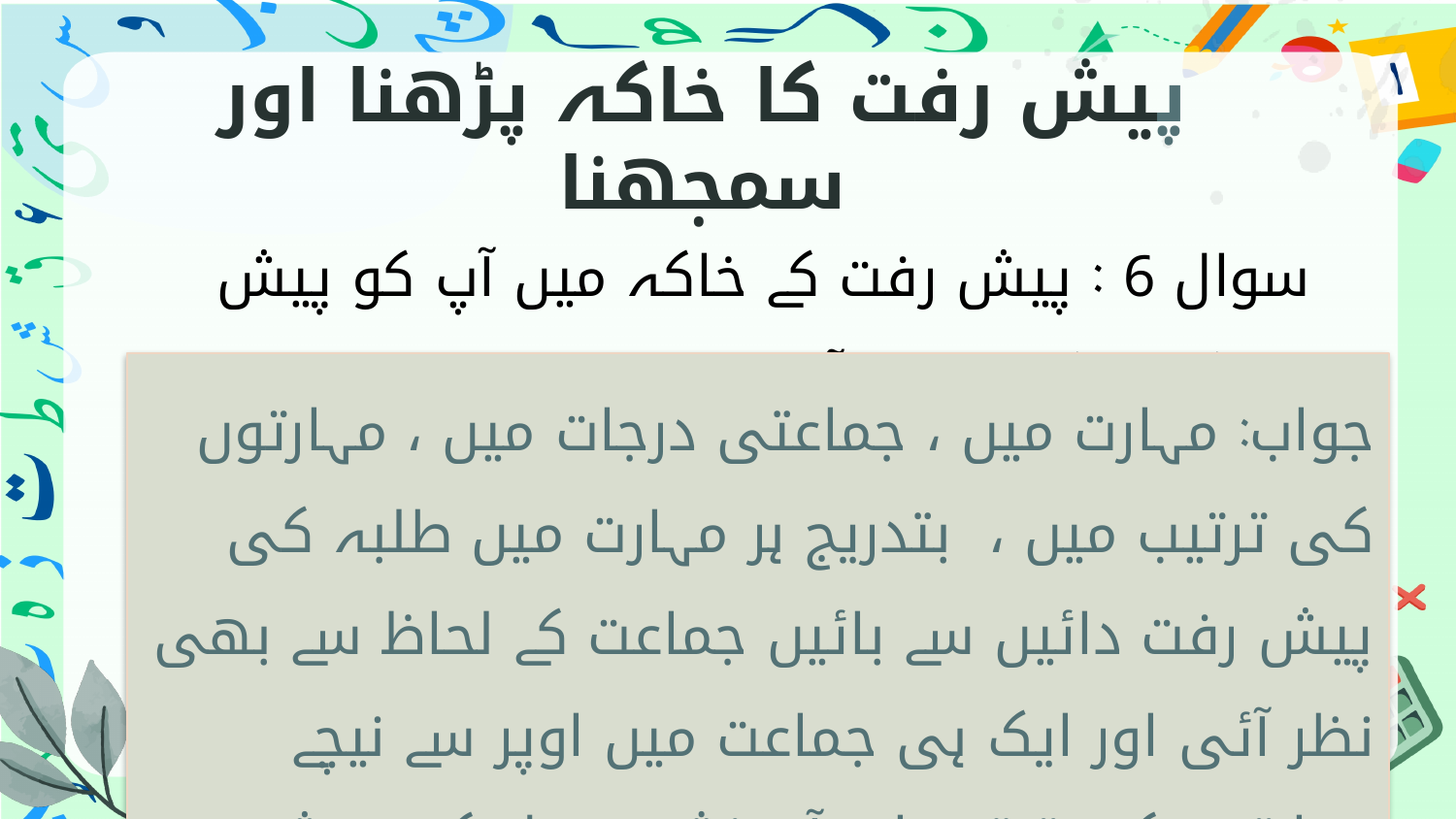

پیش رفت کا خاکہ پڑھنا اور سمجھنا
  سوال 6 : پیش رفت کے خاکہ میں آپ کو پیش رفت کہاں کہاں نظر آئی ؟
جواب: مہارت میں ، جماعتی درجات میں ، مہارتوں کی ترتیب میں ،  بتدریج ہر مہارت میں طلبہ کی پیش رفت دائیں سے بائیں جماعت کے لحاظ سے بھی نظر آئی اور ایک ہی جماعت میں اوپر سے نیچے مہارتوں کی ترقی اور آموزشی عمل کی پیش رفت واضح نظر آئی ۔